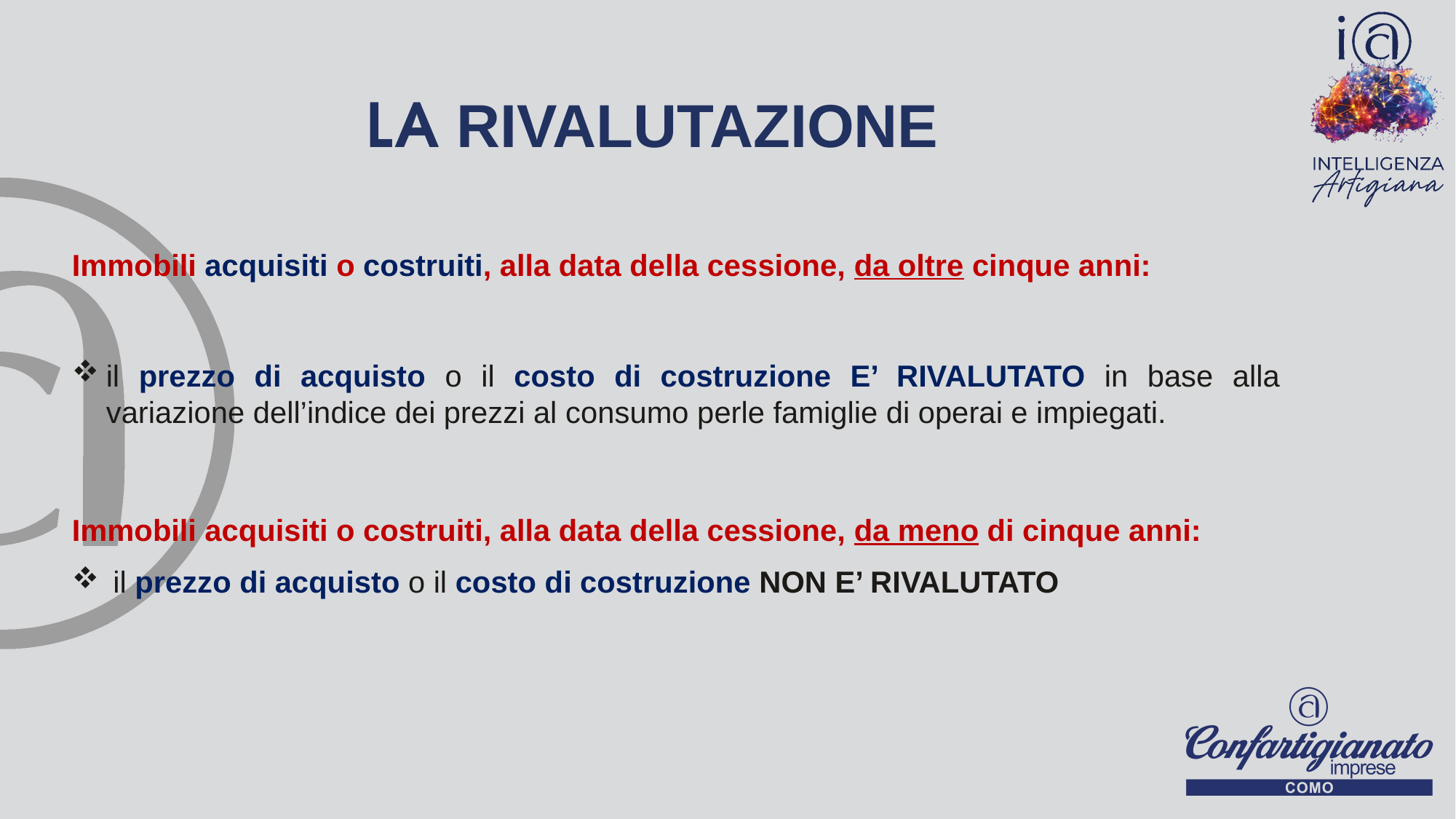

# LA RIVALUTAZIONE
12
Immobili acquisiti o costruiti, alla data della cessione, da oltre cinque anni:

il prezzo di acquisto o il costo di costruzione E’ RIVALUTATO in base alla variazione dell’indice dei prezzi al consumo perle famiglie di operai e impiegati.

Immobili acquisiti o costruiti, alla data della cessione, da meno di cinque anni:
il prezzo di acquisto o il costo di costruzione NON E’ RIVALUTATO